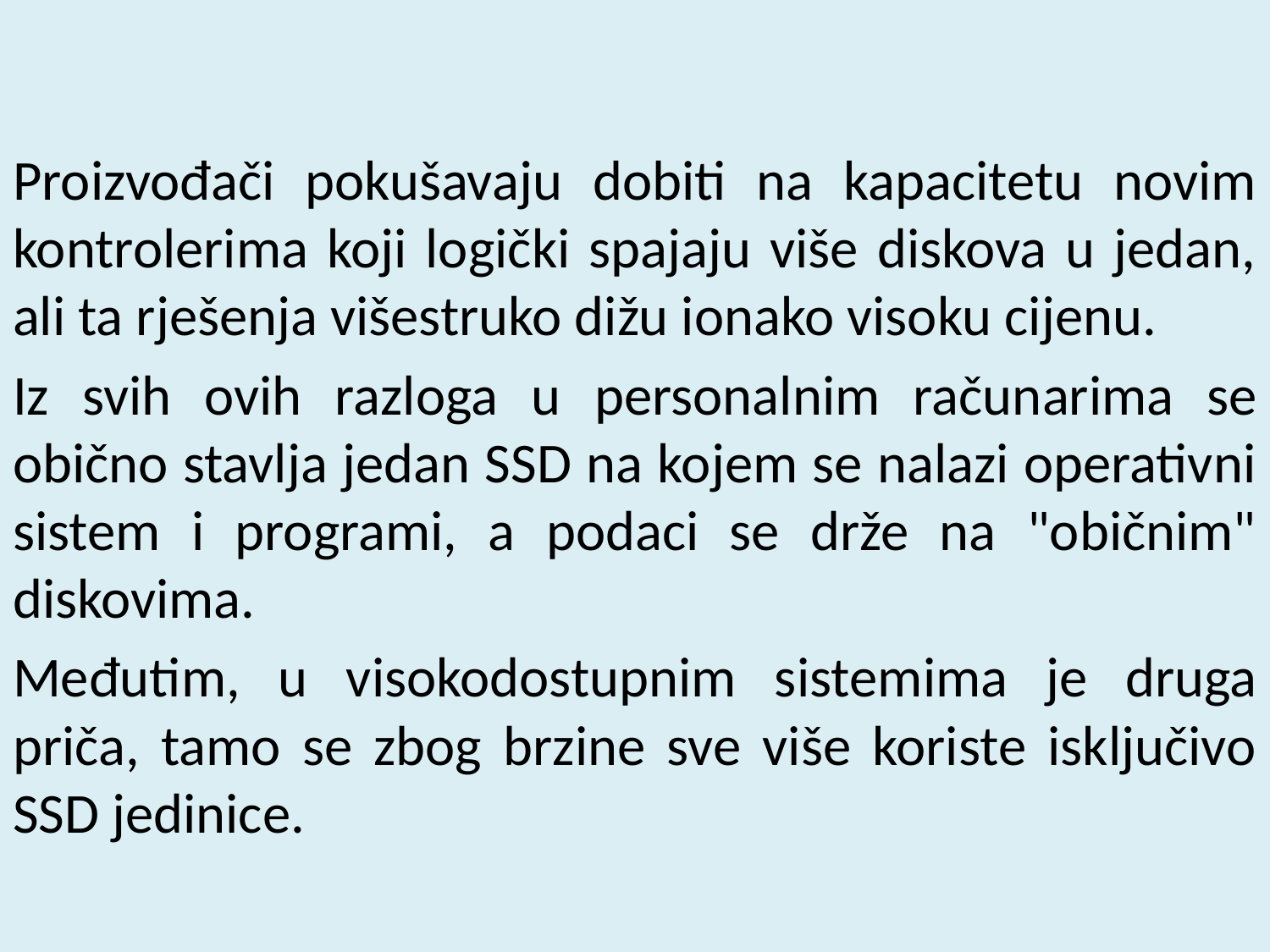

Proizvođači pokušavaju dobiti na kapacitetu novim kontrolerima koji logički spajaju više diskova u jedan, ali ta rješenja višestruko dižu ionako visoku cijenu.
Iz svih ovih razloga u personalnim računarima se obično stavlja jedan SSD na kojem se nalazi operativni sistem i programi, a podaci se drže na "običnim" diskovima.
Međutim, u visokodostupnim sistemima je druga priča, tamo se zbog brzine sve više koriste isključivo SSD jedinice.